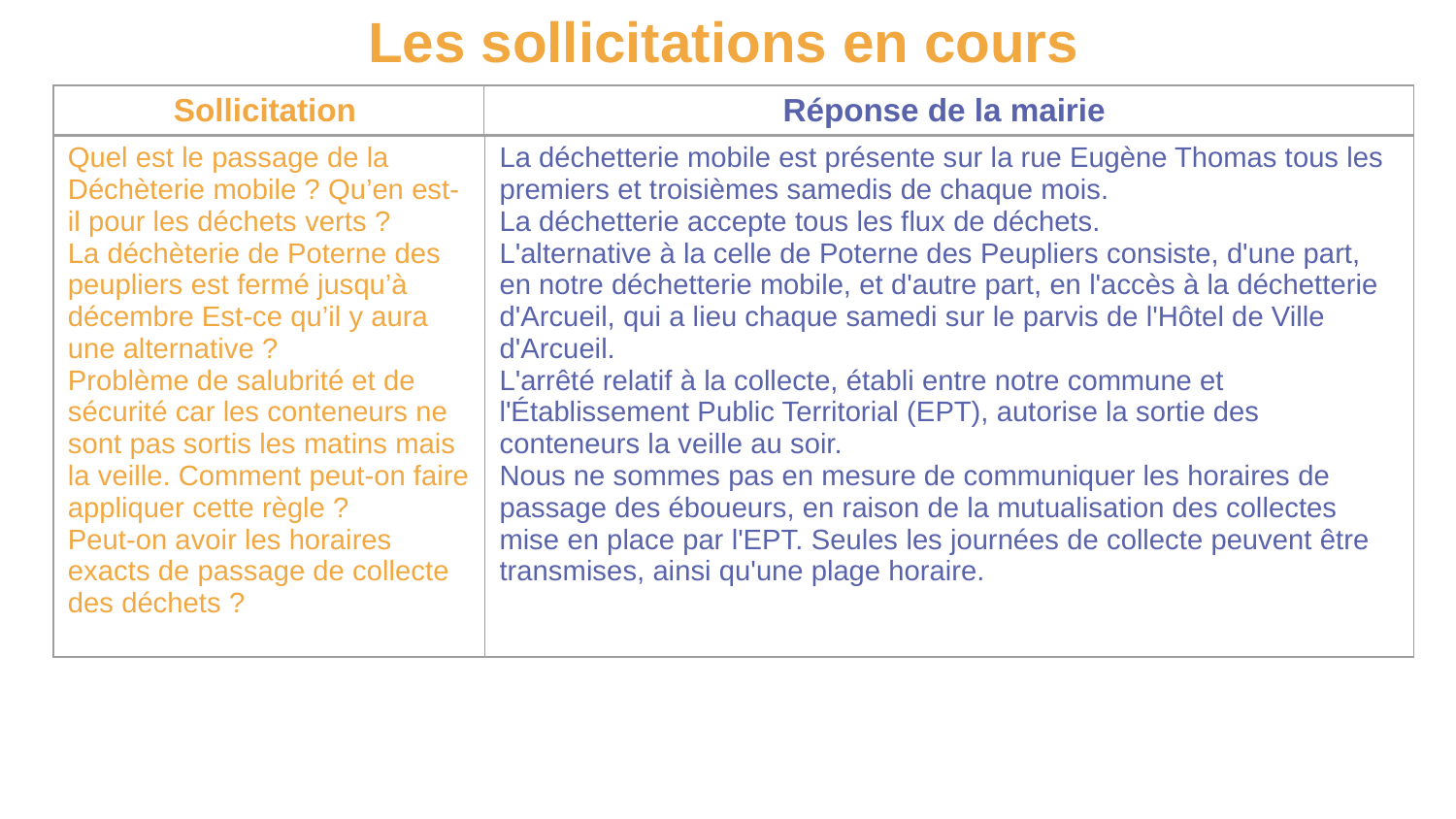

Les sollicitations en cours
| Sollicitation | Réponse de la mairie |
| --- | --- |
| Quel est le passage de la Déchèterie mobile ? Qu’en est-il pour les déchets verts ? La déchèterie de Poterne des peupliers est fermé jusqu’à décembre Est-ce qu’il y aura une alternative ? Problème de salubrité et de sécurité car les conteneurs ne sont pas sortis les matins mais la veille. Comment peut-on faire appliquer cette règle ? Peut-on avoir les horaires exacts de passage de collecte des déchets ? | La déchetterie mobile est présente sur la rue Eugène Thomas tous les premiers et troisièmes samedis de chaque mois. La déchetterie accepte tous les flux de déchets. L'alternative à la celle de Poterne des Peupliers consiste, d'une part, en notre déchetterie mobile, et d'autre part, en l'accès à la déchetterie d'Arcueil, qui a lieu chaque samedi sur le parvis de l'Hôtel de Ville d'Arcueil. L'arrêté relatif à la collecte, établi entre notre commune et l'Établissement Public Territorial (EPT), autorise la sortie des conteneurs la veille au soir. Nous ne sommes pas en mesure de communiquer les horaires de passage des éboueurs, en raison de la mutualisation des collectes mise en place par l'EPT. Seules les journées de collecte peuvent être transmises, ainsi qu'une plage horaire. |
| --- | --- |